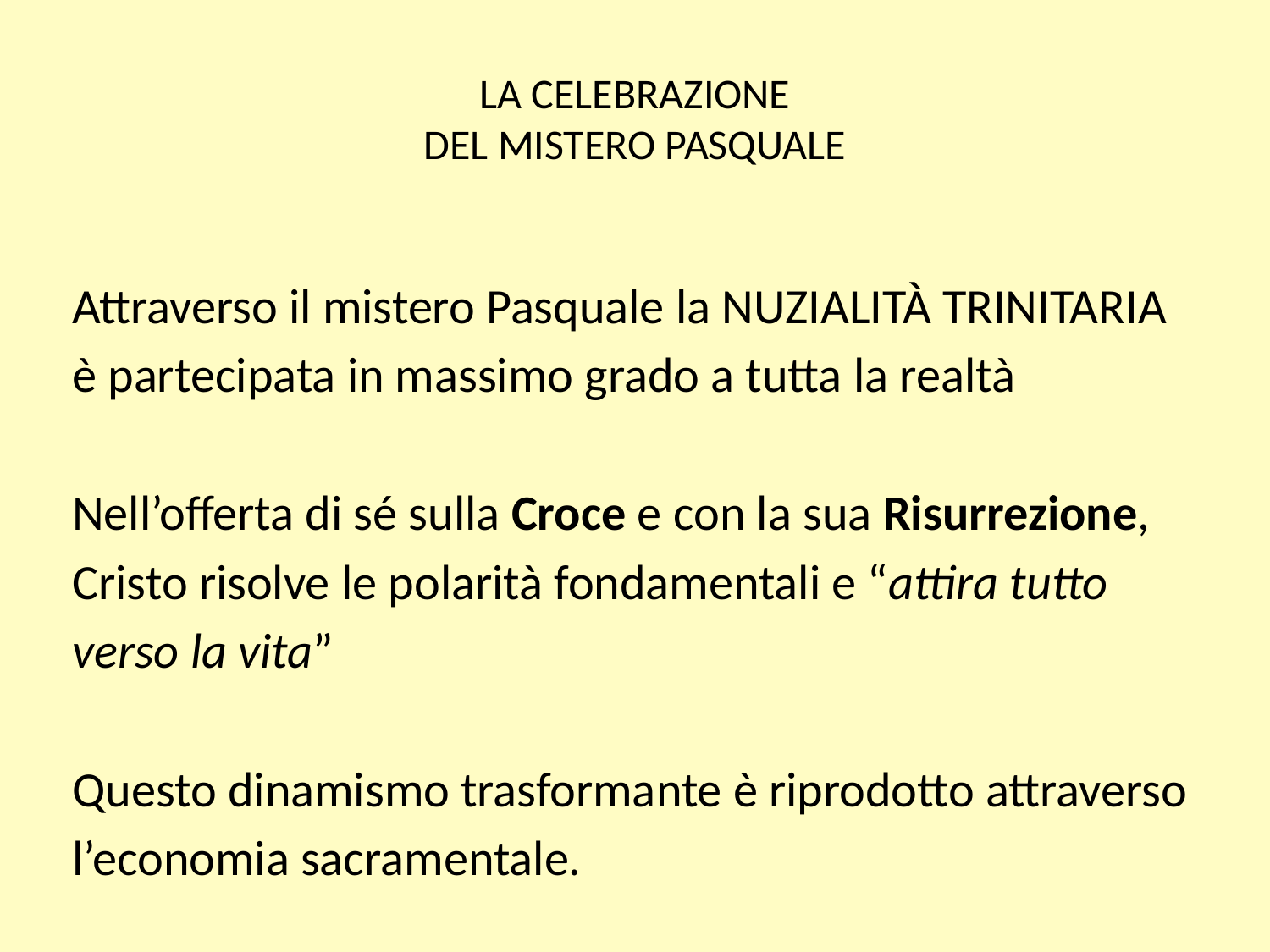

# LA CELEBRAZIONE DEL MISTERO PASQUALE
Attraverso il mistero Pasquale la NUZIALITÀ TRINITARIA
è partecipata in massimo grado a tutta la realtà

Nell’offerta di sé sulla Croce e con la sua Risurrezione,
Cristo risolve le polarità fondamentali e “attira tutto
verso la vita”

Questo dinamismo trasformante è riprodotto attraverso
l’economia sacramentale.